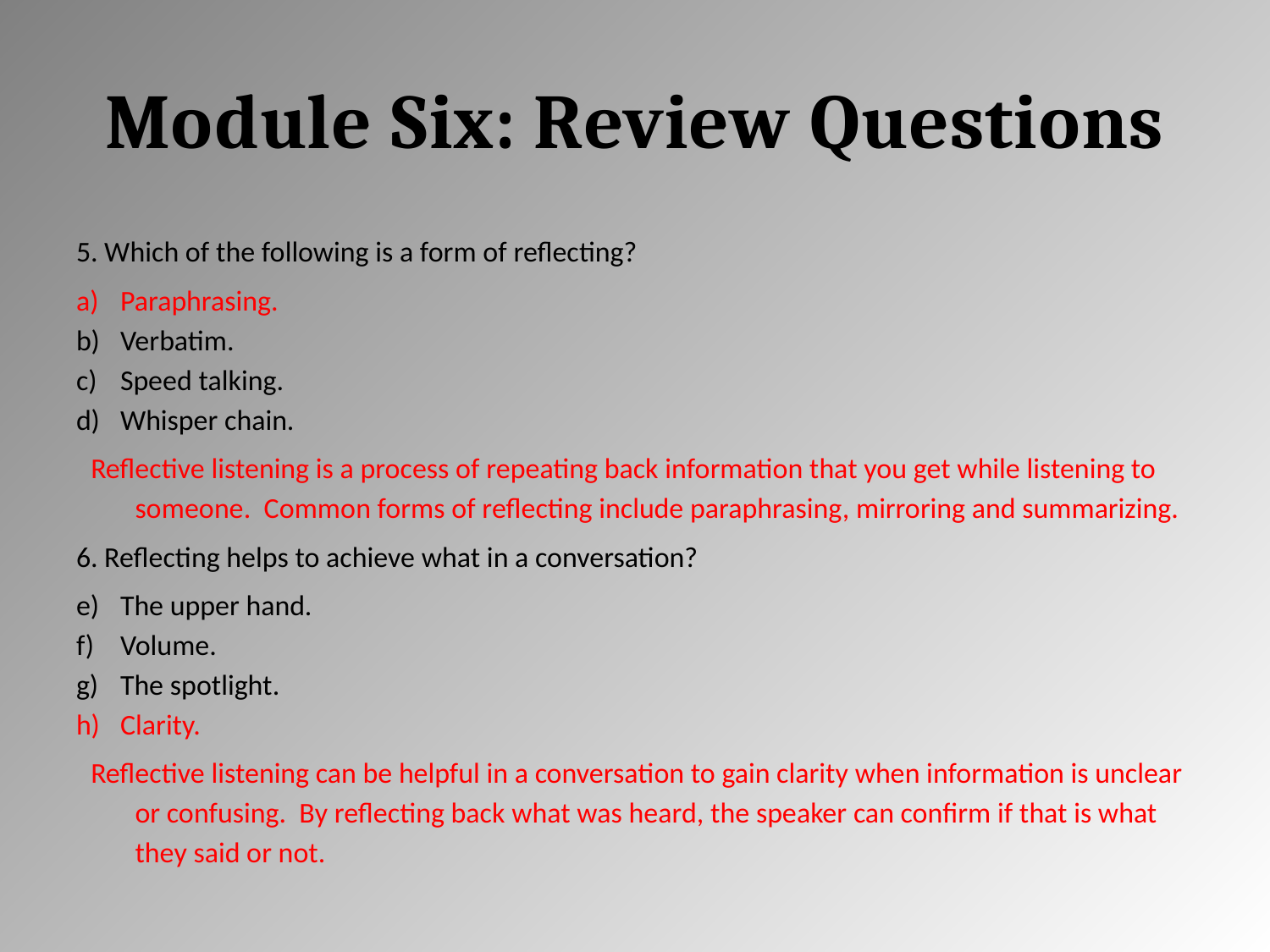

# Module Six: Review Questions
5. Which of the following is a form of reflecting?
Paraphrasing.
Verbatim.
Speed talking.
Whisper chain.
Reflective listening is a process of repeating back information that you get while listening to someone.  Common forms of reflecting include paraphrasing, mirroring and summarizing.
6. Reflecting helps to achieve what in a conversation?
The upper hand.
Volume.
The spotlight.
Clarity.
Reflective listening can be helpful in a conversation to gain clarity when information is unclear or confusing.  By reflecting back what was heard, the speaker can confirm if that is what they said or not.